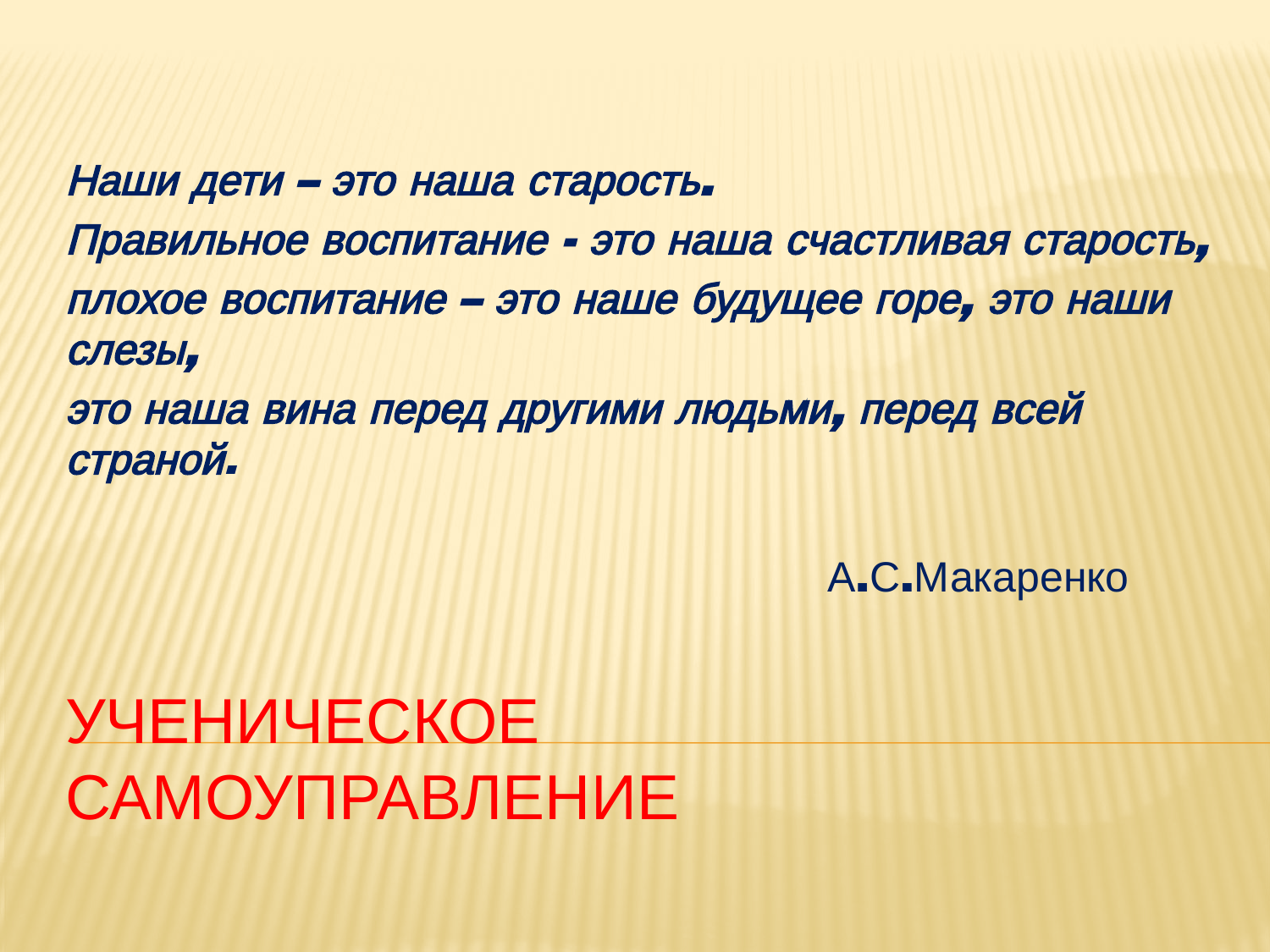

Наши дети – это наша старость.
Правильное воспитание - это наша счастливая старость,
плохое воспитание – это наше будущее горе, это наши слезы,
это наша вина перед другими людьми, перед всей страной.

						А.С.Макаренко

# Ученическое        самоуправление